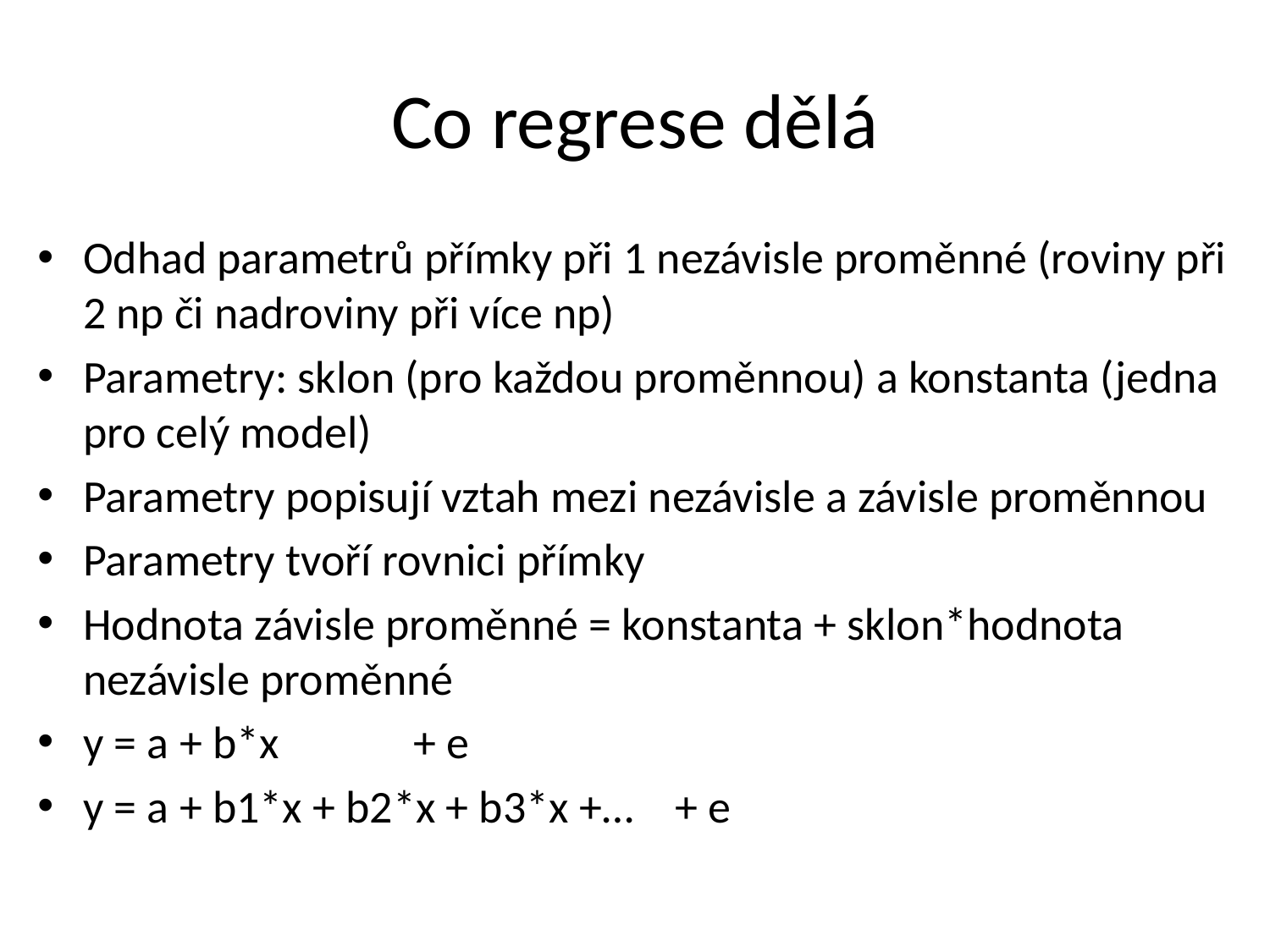

# Co regrese dělá
Odhad parametrů přímky při 1 nezávisle proměnné (roviny při 2 np či nadroviny při více np)
Parametry: sklon (pro každou proměnnou) a konstanta (jedna pro celý model)
Parametry popisují vztah mezi nezávisle a závisle proměnnou
Parametry tvoří rovnici přímky
Hodnota závisle proměnné = konstanta + sklon*hodnota nezávisle proměnné
y = a + b*x             + e
y = a + b1*x + b2*x + b3*x +…    + e